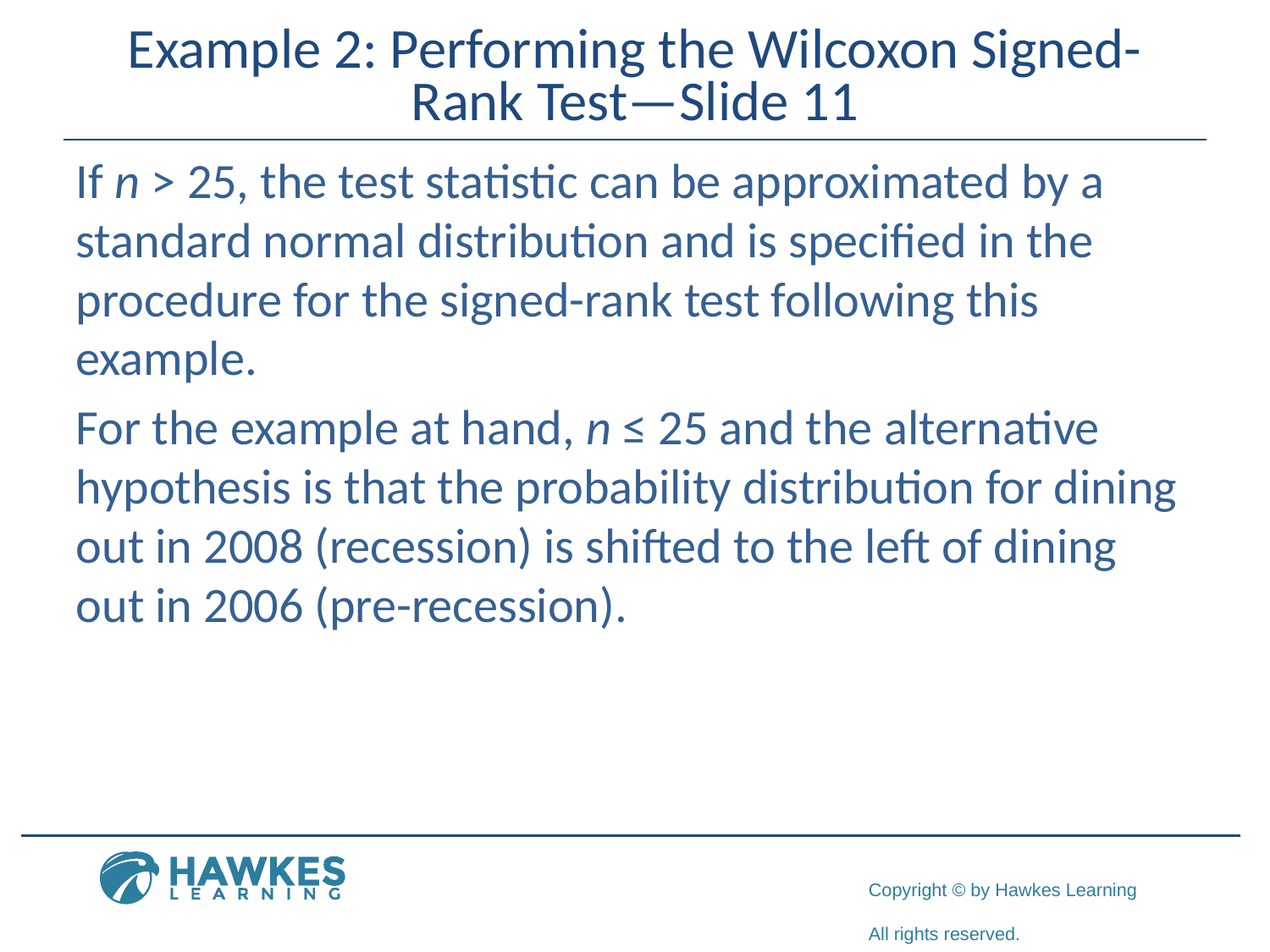

# Example 2: Performing the Wilcoxon Signed-Rank Test—Slide 11
If n > 25, the test statistic can be approximated by a standard normal distribution and is specified in the procedure for the signed-rank test following this example.
For the example at hand, n ≤ 25 and the alternative hypothesis is that the probability distribution for dining out in 2008 (recession) is shifted to the left of dining out in 2006 (pre-recession).